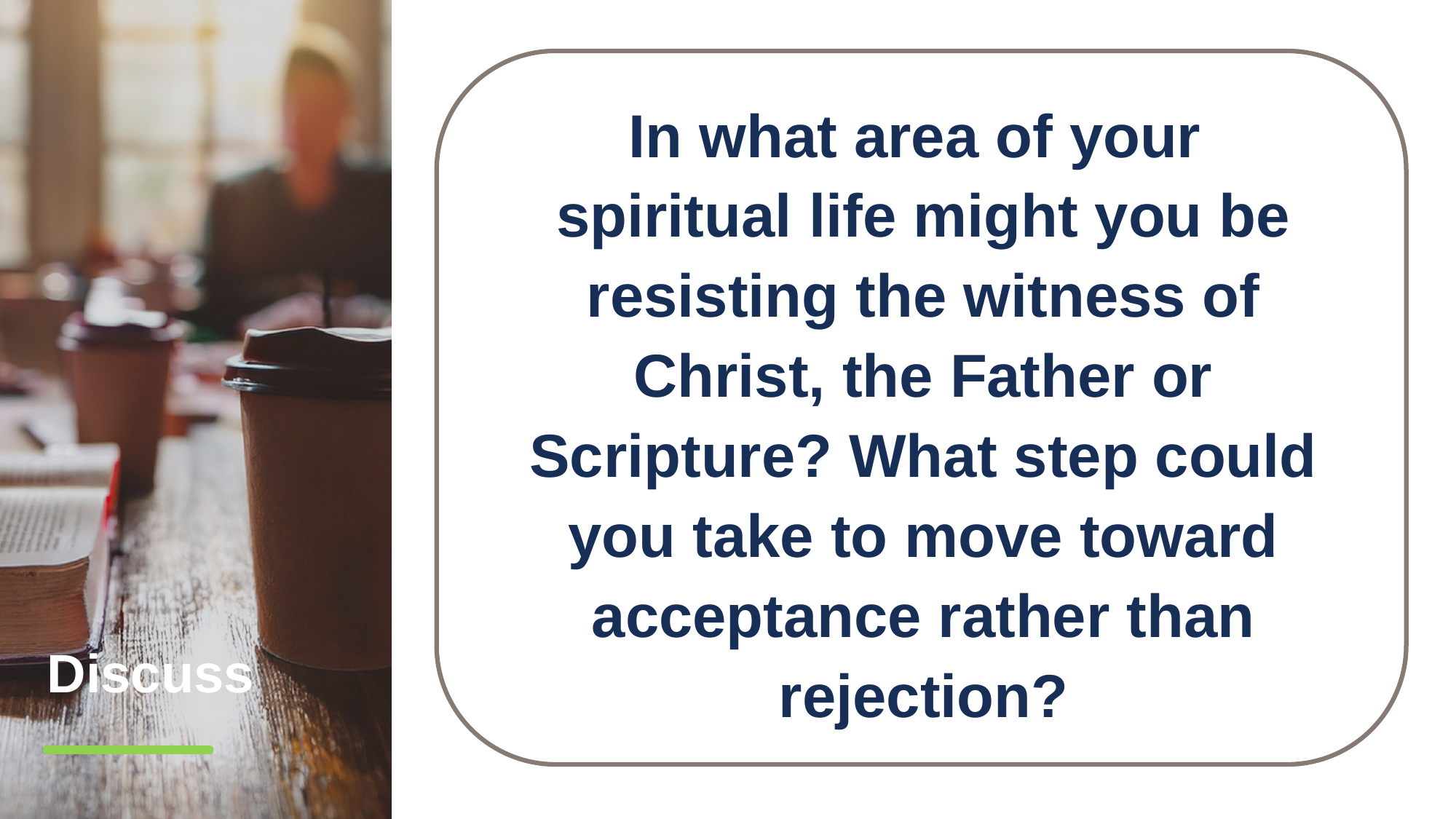

In what area of your
spiritual life might you be resisting the witness of Christ, the Father or Scripture? What step could you take to move toward acceptance rather than rejection?
# Discuss